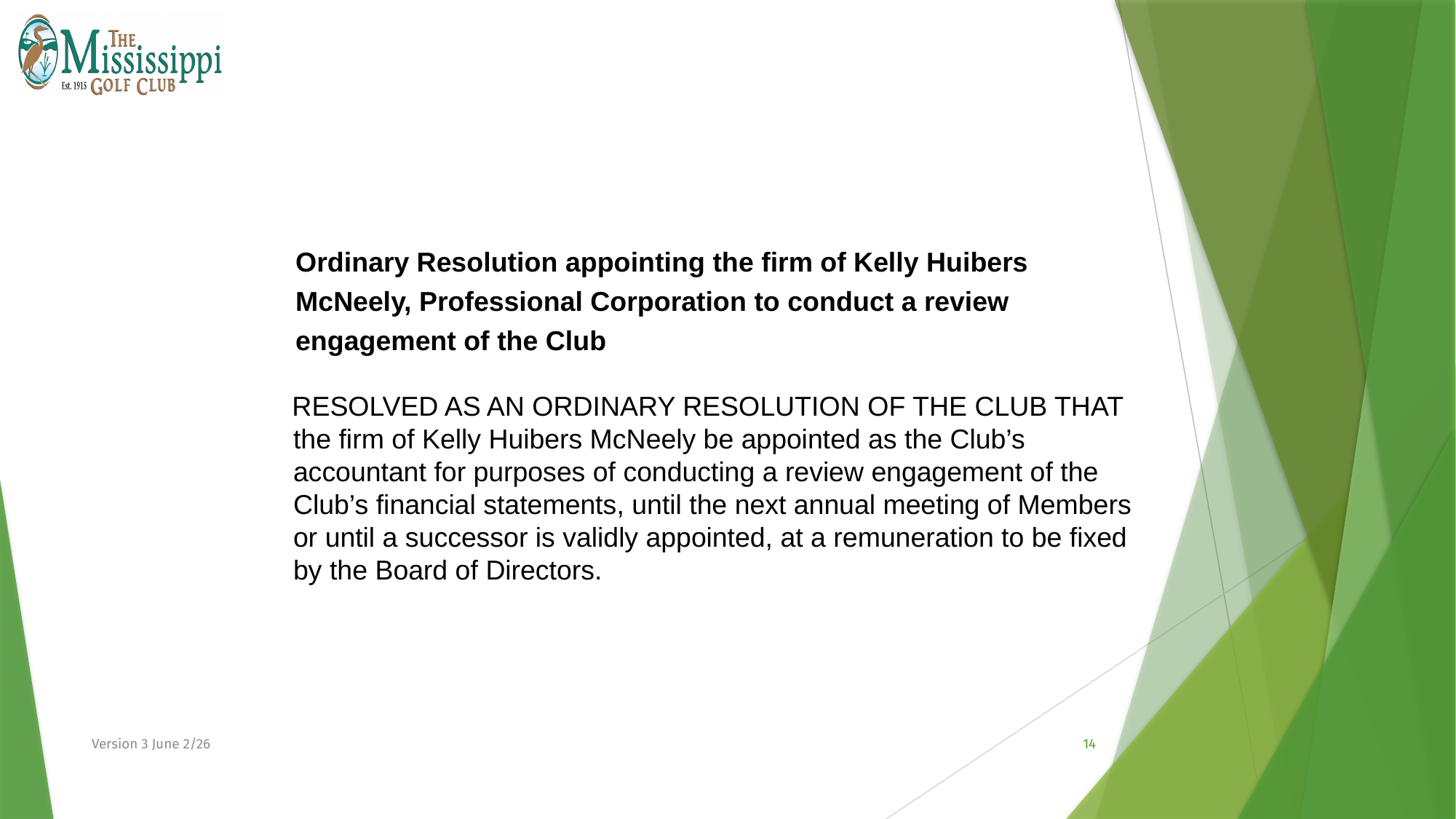

Ordinary Resolution appointing the firm of Kelly Huibers McNeely, Professional Corporation to conduct a review engagement of the Club

RESOLVED AS AN ORDINARY RESOLUTION OF THE CLUB THAT the firm of Kelly Huibers McNeely be appointed as the Club’s accountant for purposes of conducting a review engagement of the Club’s financial statements, until the next annual meeting of Members or until a successor is validly appointed, at a remuneration to be fixed by the Board of Directors.

Version 3 June 2/26
14